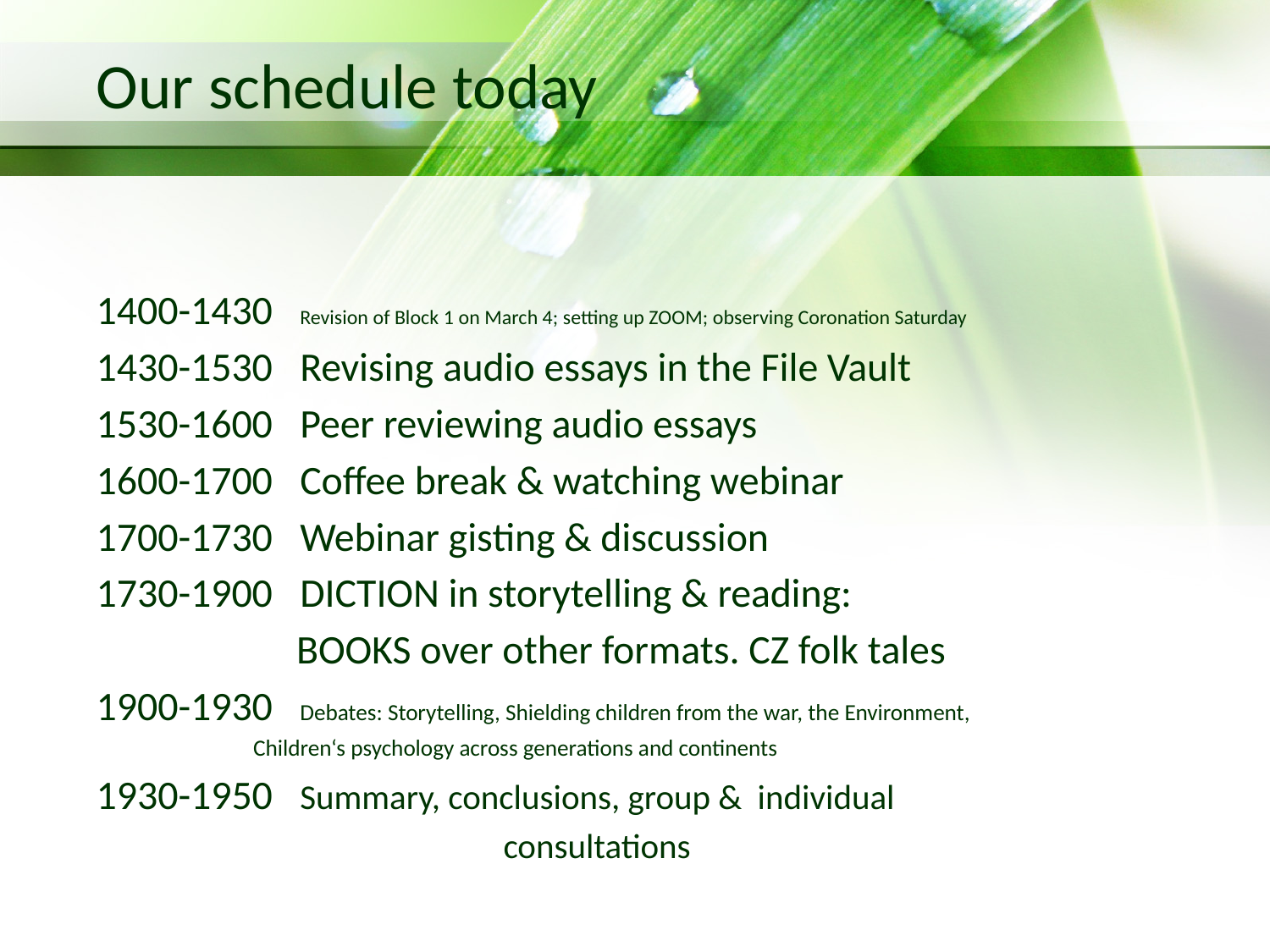

# Our schedule today

1400-1430   Revision of Block 1 on March 4; setting up ZOOM; observing Coronation Saturday
1430-1530   Revising audio essays in the File Vault
1530-1600   Peer reviewing audio essays
1600-1700   Coffee break & watching webinar
1700-1730   Webinar gisting & discussion
1730-1900   DICTION in storytelling & reading:
                      BOOKS over other formats. CZ folk tales
1900-1930   Debates: Storytelling, Shielding children from the war, the Environment,
		          Children‘s psychology across generations and continents
1930-1950   Summary, conclusions, group &  individual
                                                    consultations